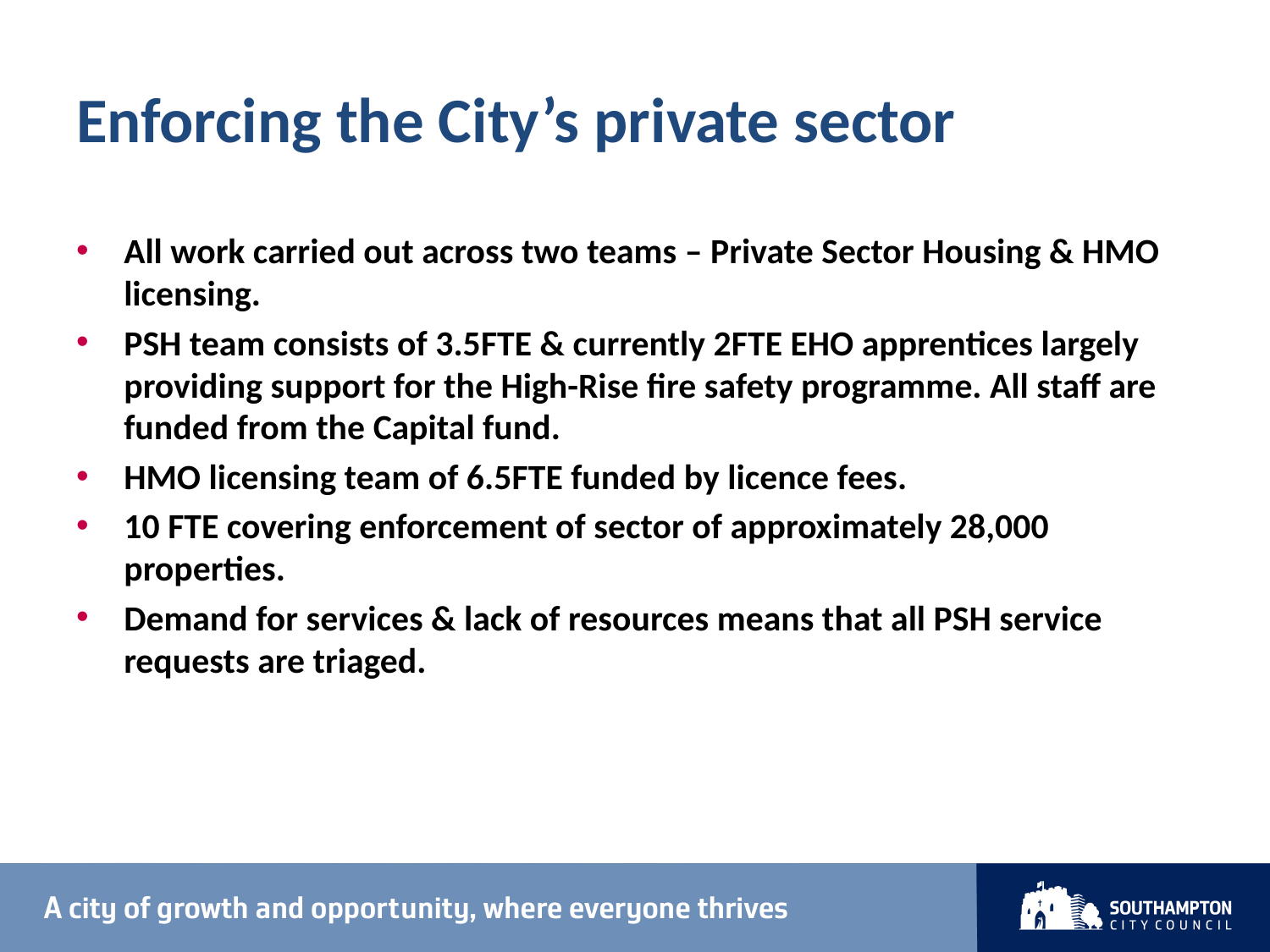

# Enforcing the City’s private sector
All work carried out across two teams – Private Sector Housing & HMO licensing.
PSH team consists of 3.5FTE & currently 2FTE EHO apprentices largely providing support for the High-Rise fire safety programme. All staff are funded from the Capital fund.
HMO licensing team of 6.5FTE funded by licence fees.
10 FTE covering enforcement of sector of approximately 28,000 properties.
Demand for services & lack of resources means that all PSH service requests are triaged.